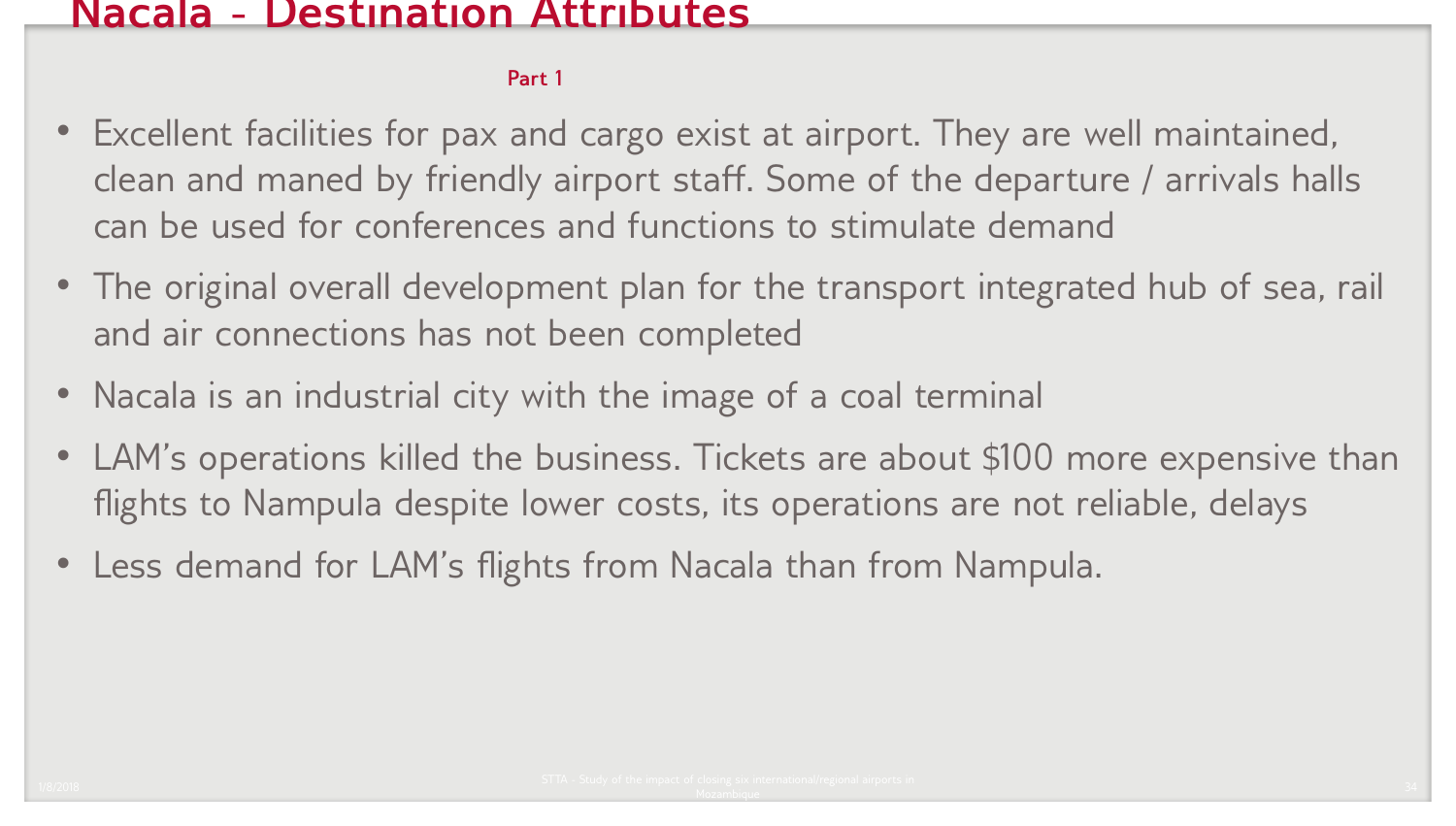

# Nacala - Destination Attributes 							Part 1
Excellent facilities for pax and cargo exist at airport. They are well maintained, clean and maned by friendly airport staff. Some of the departure / arrivals halls can be used for conferences and functions to stimulate demand
The original overall development plan for the transport integrated hub of sea, rail and air connections has not been completed
Nacala is an industrial city with the image of a coal terminal
LAM’s operations killed the business. Tickets are about $100 more expensive than flights to Nampula despite lower costs, its operations are not reliable, delays
Less demand for LAM’s flights from Nacala than from Nampula.
1/8/2018
34
STTA - Study of the impact of closing six international/regional airports in Mozambique